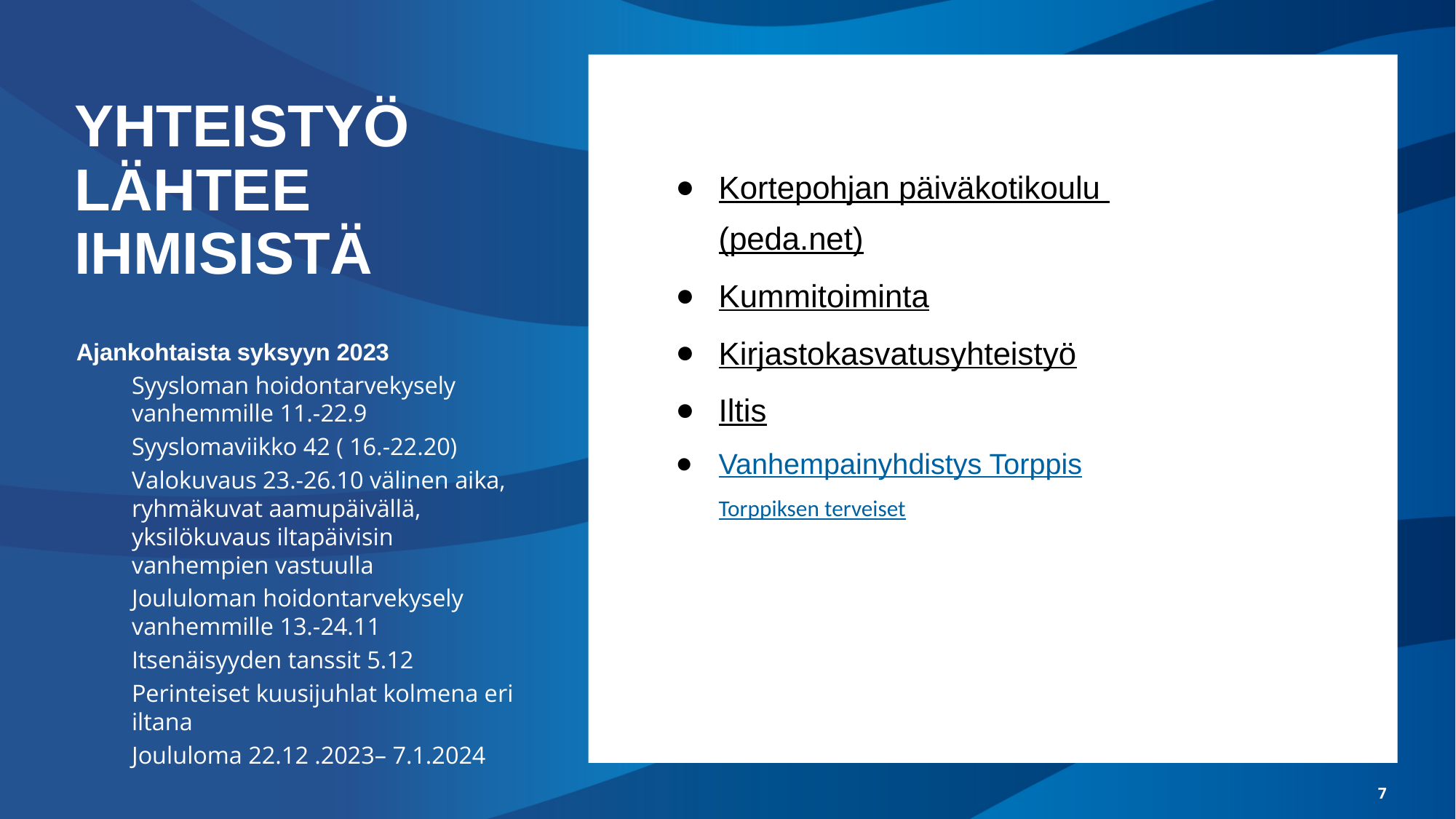

# YHTEISTYÖ LÄHTEE IHMISISTÄ
Kortepohjan päiväkotikoulu (peda.net)
Kummitoiminta
Kirjastokasvatusyhteistyö
Iltis
Vanhempainyhdistys Torppis
Torppiksen terveiset

Ajankohtaista syksyyn 2023
Syysloman hoidontarvekysely vanhemmille 11.-22.9
Syyslomaviikko 42 ( 16.-22.20)
Valokuvaus 23.-26.10 välinen aika, ryhmäkuvat aamupäivällä, yksilökuvaus iltapäivisin vanhempien vastuulla
Joululoman hoidontarvekysely vanhemmille 13.-24.11
Itsenäisyyden tanssit 5.12
Perinteiset kuusijuhlat kolmena eri iltana
Joululoma 22.12 .2023– 7.1.2024

7